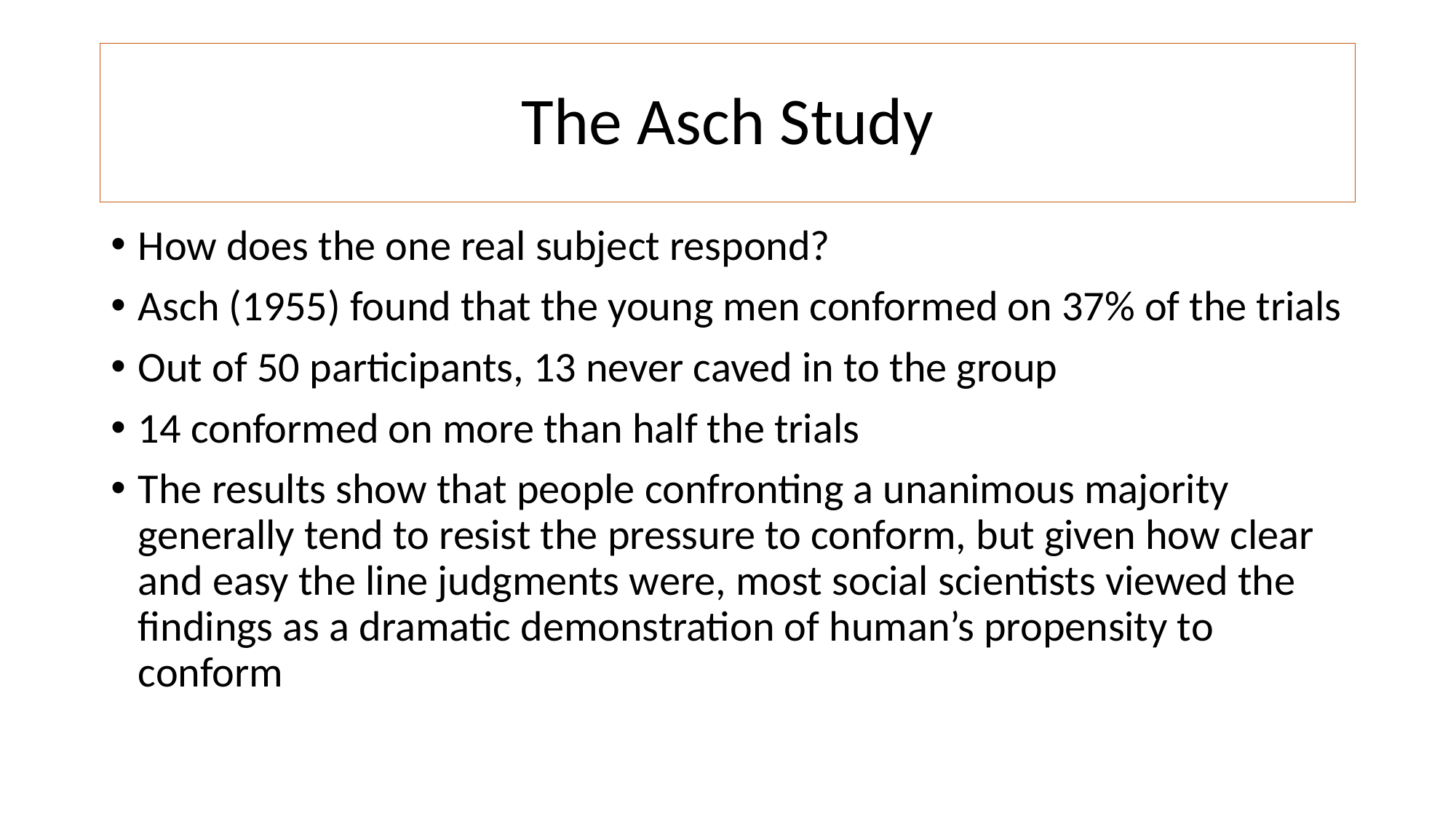

# The Asch Study
How does the one real subject respond?
Asch (1955) found that the young men conformed on 37% of the trials
Out of 50 participants, 13 never caved in to the group
14 conformed on more than half the trials
The results show that people confronting a unanimous majority generally tend to resist the pressure to conform, but given how clear and easy the line judgments were, most social scientists viewed the findings as a dramatic demonstration of human’s propensity to conform